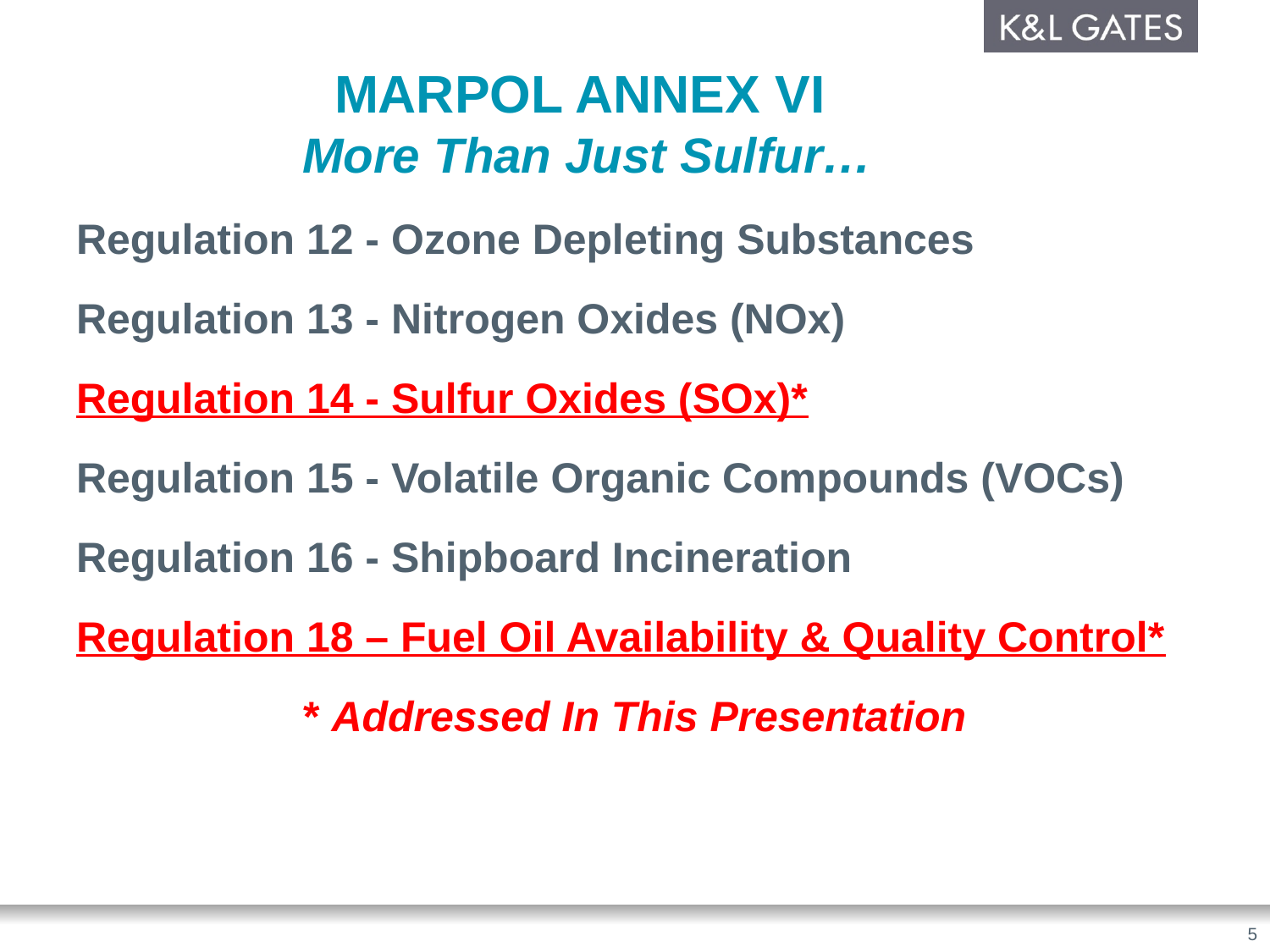

# MARPOL ANNEX VI More Than Just Sulfur…
Regulation 12 - Ozone Depleting Substances
Regulation 13 - Nitrogen Oxides (NOx)
Regulation 14 - Sulfur Oxides (SOx)*
Regulation 15 - Volatile Organic Compounds (VOCs)
Regulation 16 - Shipboard Incineration
Regulation 18 – Fuel Oil Availability & Quality Control*
* Addressed In This Presentation
5